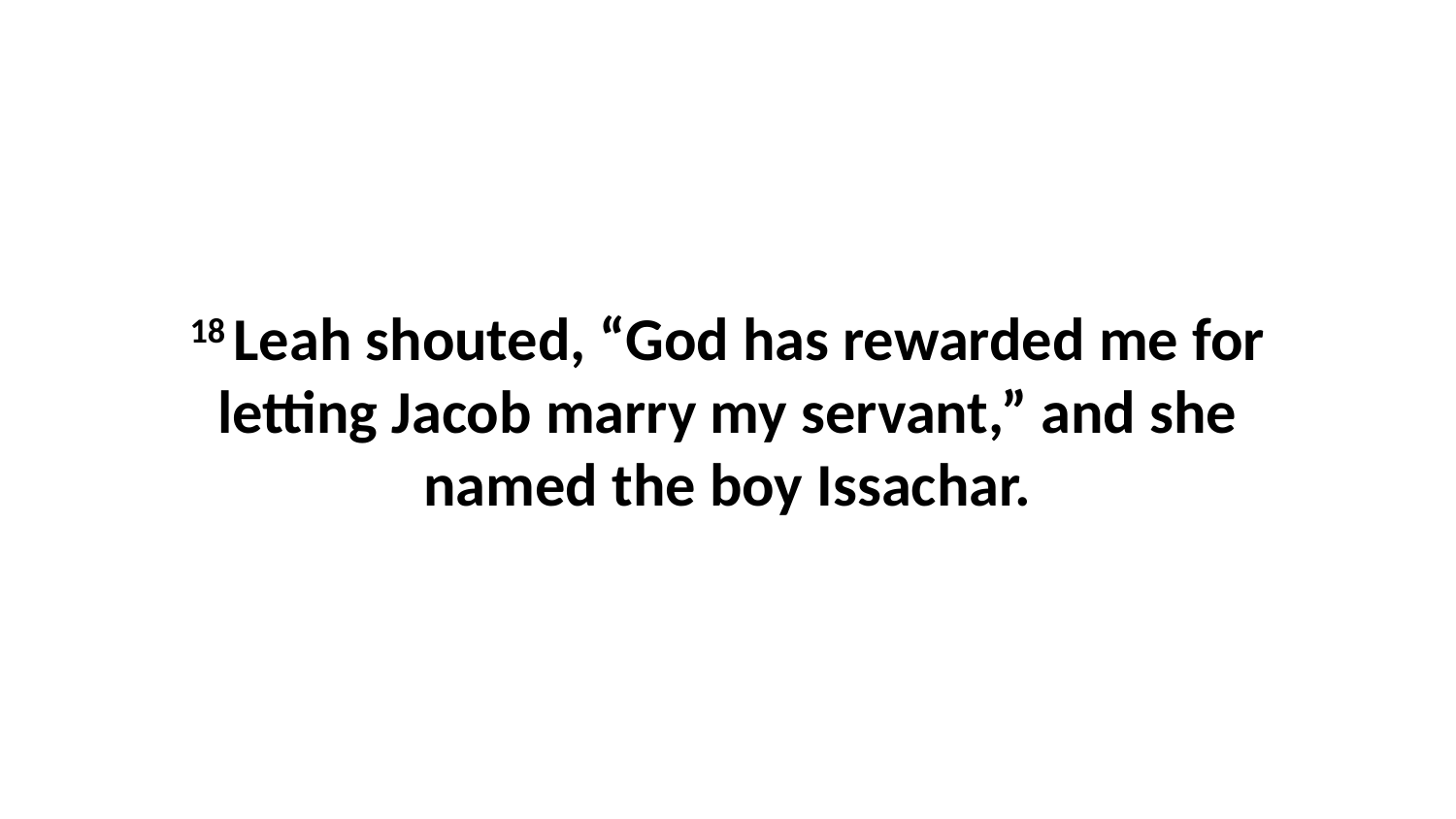

18 Leah shouted, “God has rewarded me for letting Jacob marry my servant,” and she named the boy Issachar.